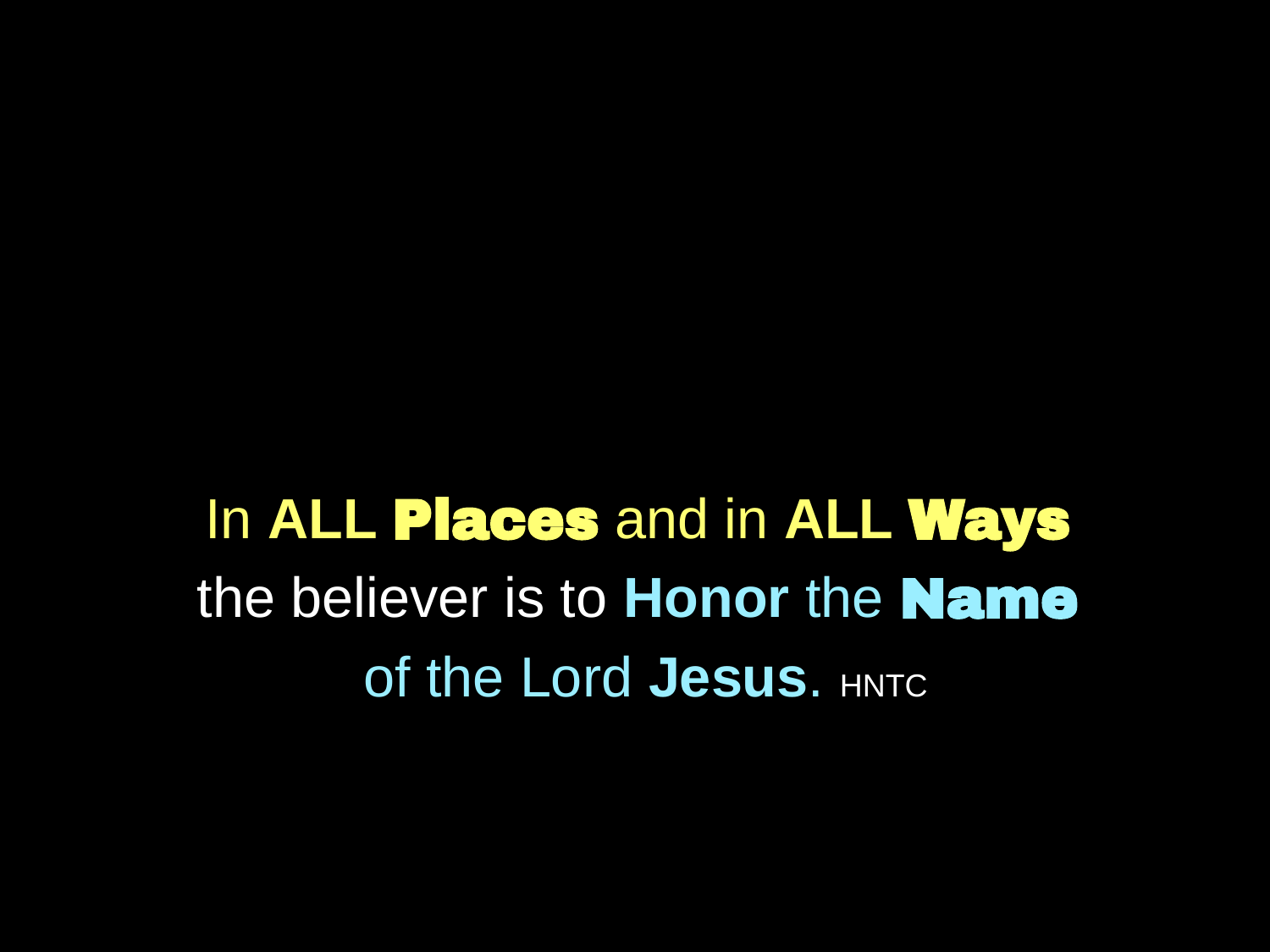

In ALL Places and in ALL Ways
the believer is to Honor the Name
of the Lord Jesus. HNTC